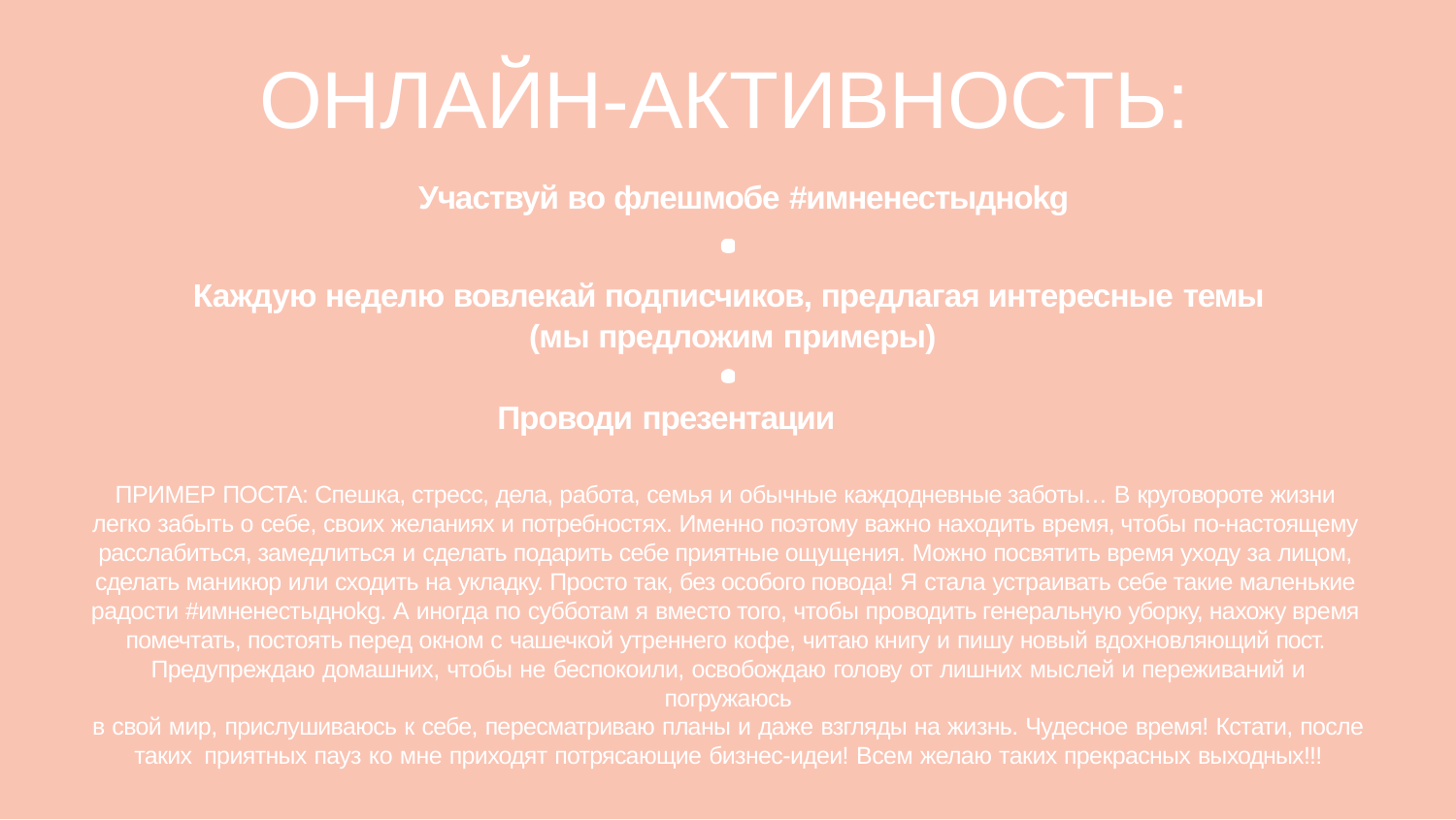

# ОНЛАЙН-АКТИВНОСТЬ:
Участвуй во флешмобе #имненестыдноkg

Каждую неделю вовлекай подписчиков, предлагая интересные темы  (мы предложим примеры)

Проводи презентации

ПРИМЕР ПОСТА: Спешка, стресс, дела, работа, семья и обычные каждодневные заботы… В круговороте жизни  легко забыть о себе, своих желаниях и потребностях. Именно поэтому важно находить время, чтобы по-настоящему  расслабиться, замедлиться и сделать подарить себе приятные ощущения. Можно посвятить время уходу за лицом,  сделать маникюр или сходить на укладку. Просто так, без особого повода! Я стала устраивать себе такие маленькие  радости #имненестыдноkg. А иногда по субботам я вместо того, чтобы проводить генеральную уборку, нахожу время  помечтать, постоять перед окном с чашечкой утреннего кофе, читаю книгу и пишу новый вдохновляющий пост.  Предупреждаю домашних, чтобы не беспокоили, освобождаю голову от лишних мыслей и переживаний и погружаюсь
в свой мир, прислушиваюсь к себе, пересматриваю планы и даже взгляды на жизнь. Чудесное время! Кстати, после таких  приятных пауз ко мне приходят потрясающие бизнес-идеи! Всем желаю таких прекрасных выходных!!!